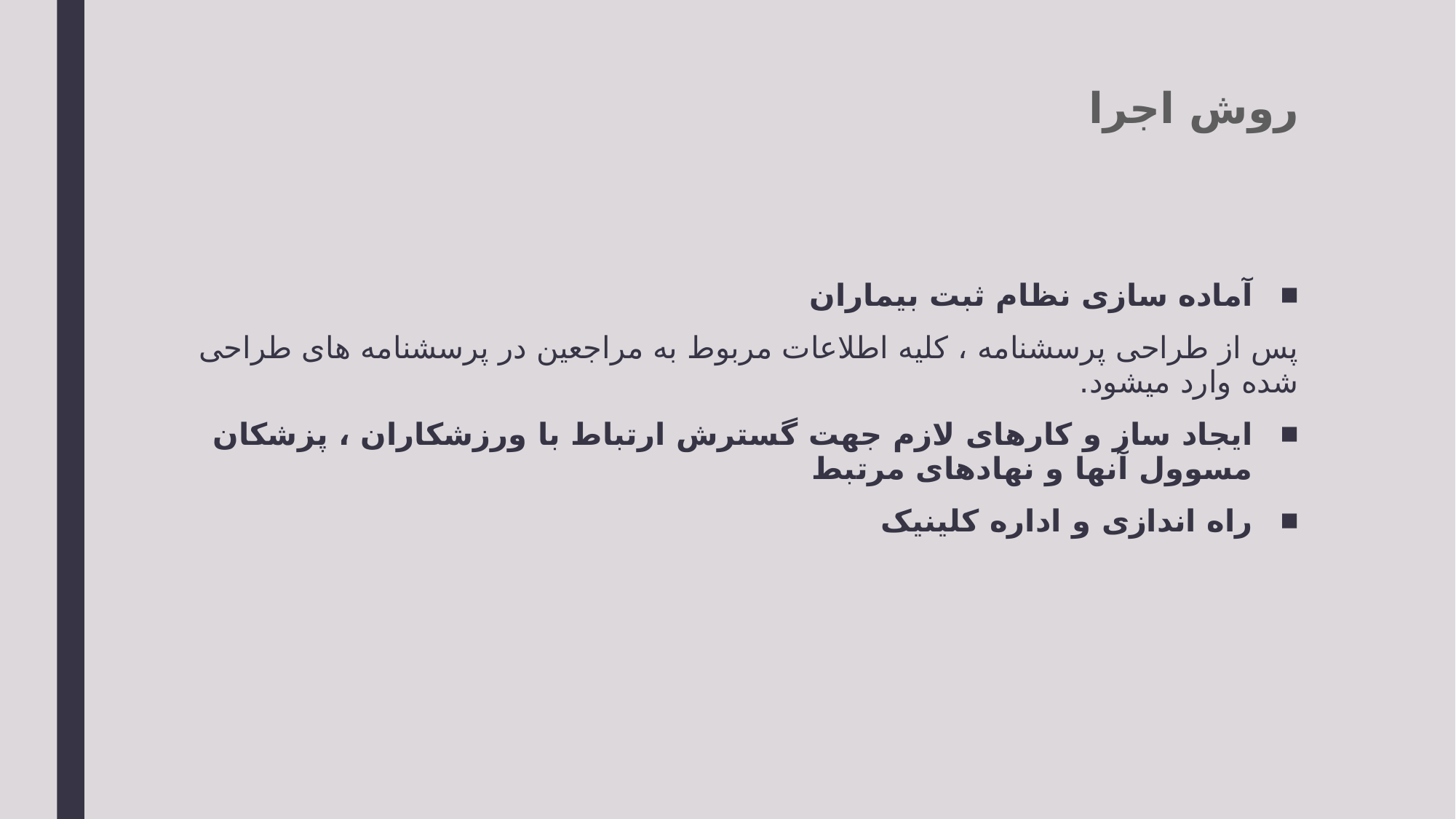

# روش اجرا
آماده سازی نظام ثبت بیماران
پس از طراحی پرسشنامه ، کلیه اطلاعات مربوط به مراجعین در پرسشنامه های طراحی شده وارد میشود.
ایجاد ساز و کارهای لازم جهت گسترش ارتباط با ورزشکاران ، پزشکان مسوول آنها و نهادهای مرتبط
راه اندازی و اداره کلینیک